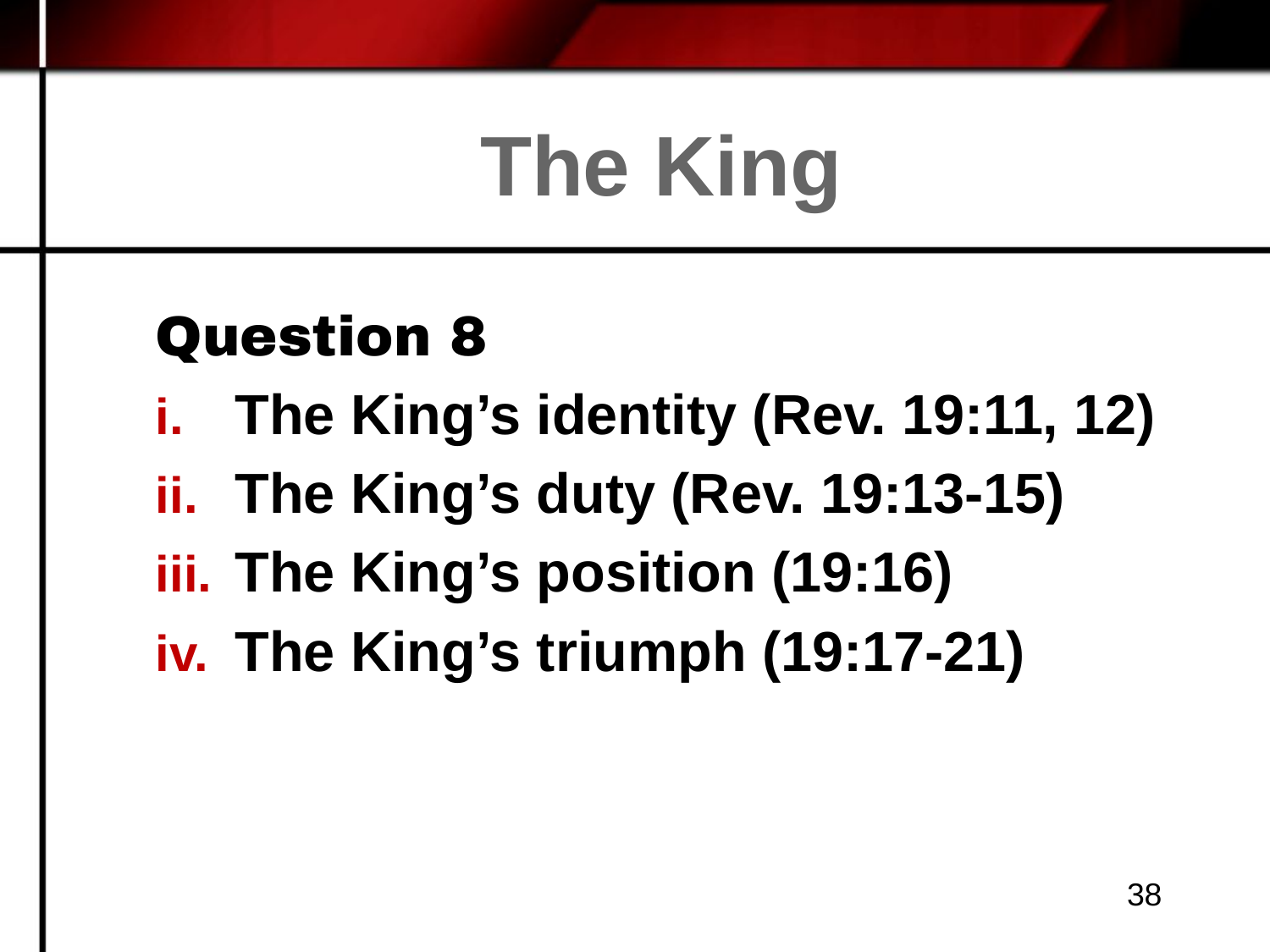

# The King
Question 8
The King’s identity (Rev. 19:11, 12)
The King’s duty (Rev. 19:13-15)
The King’s position (19:16)
The King’s triumph (19:17-21)

38